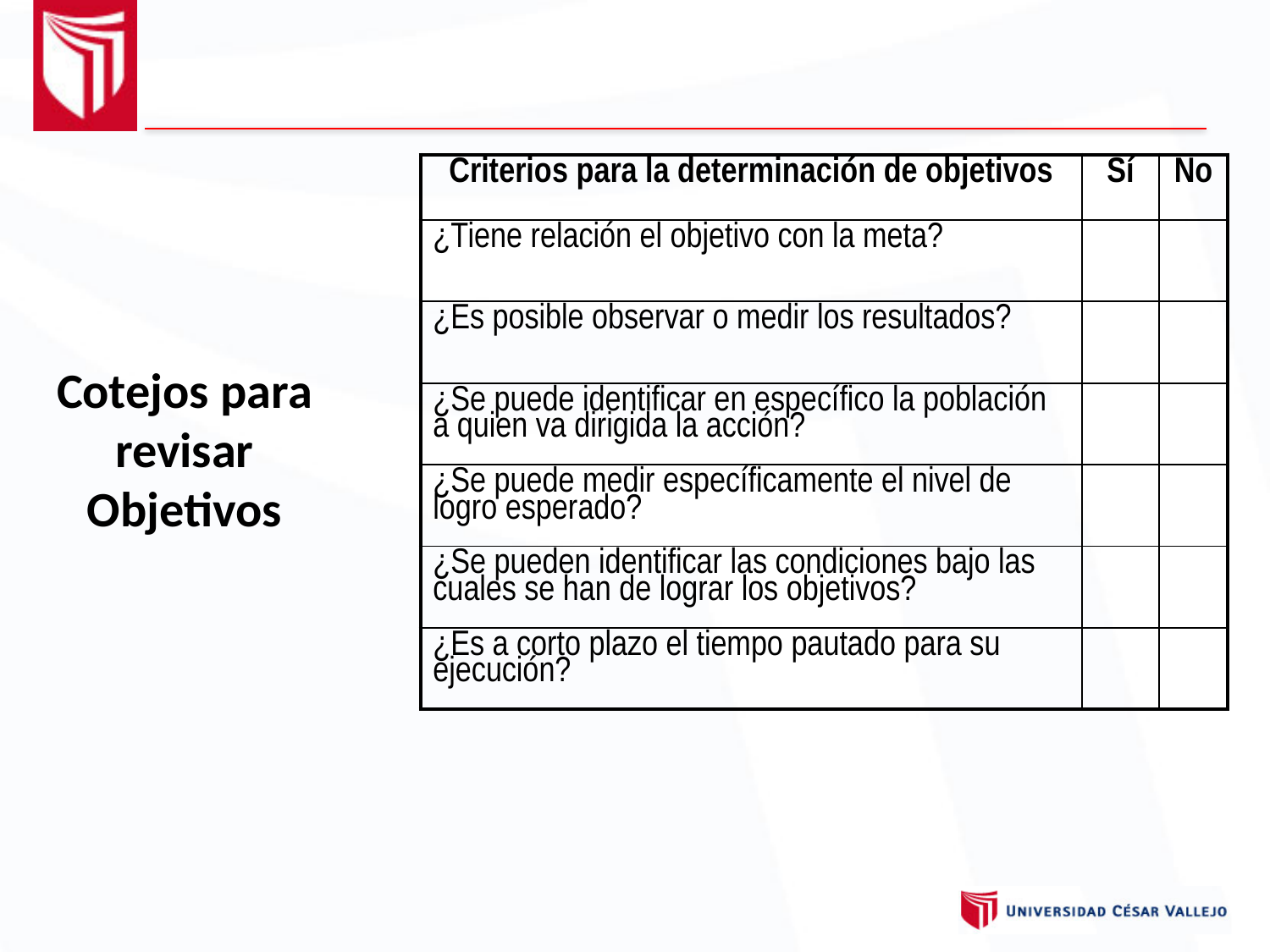

| Criterios para la determinación de objetivos | Sí | No |
| --- | --- | --- |
| ¿Tiene relación el objetivo con la meta? |  |  |
| ¿Es posible observar o medir los resultados? |  |  |
| ¿Se puede identificar en específico la población a quien va dirigida la acción? |  |  |
| ¿Se puede medir específicamente el nivel de logro esperado? |  |  |
| ¿Se pueden identificar las condiciones bajo las cuales se han de lograr los objetivos? |  |  |
| ¿Es a corto plazo el tiempo pautado para su ejecución? |  |  |
Cotejos para revisar Objetivos